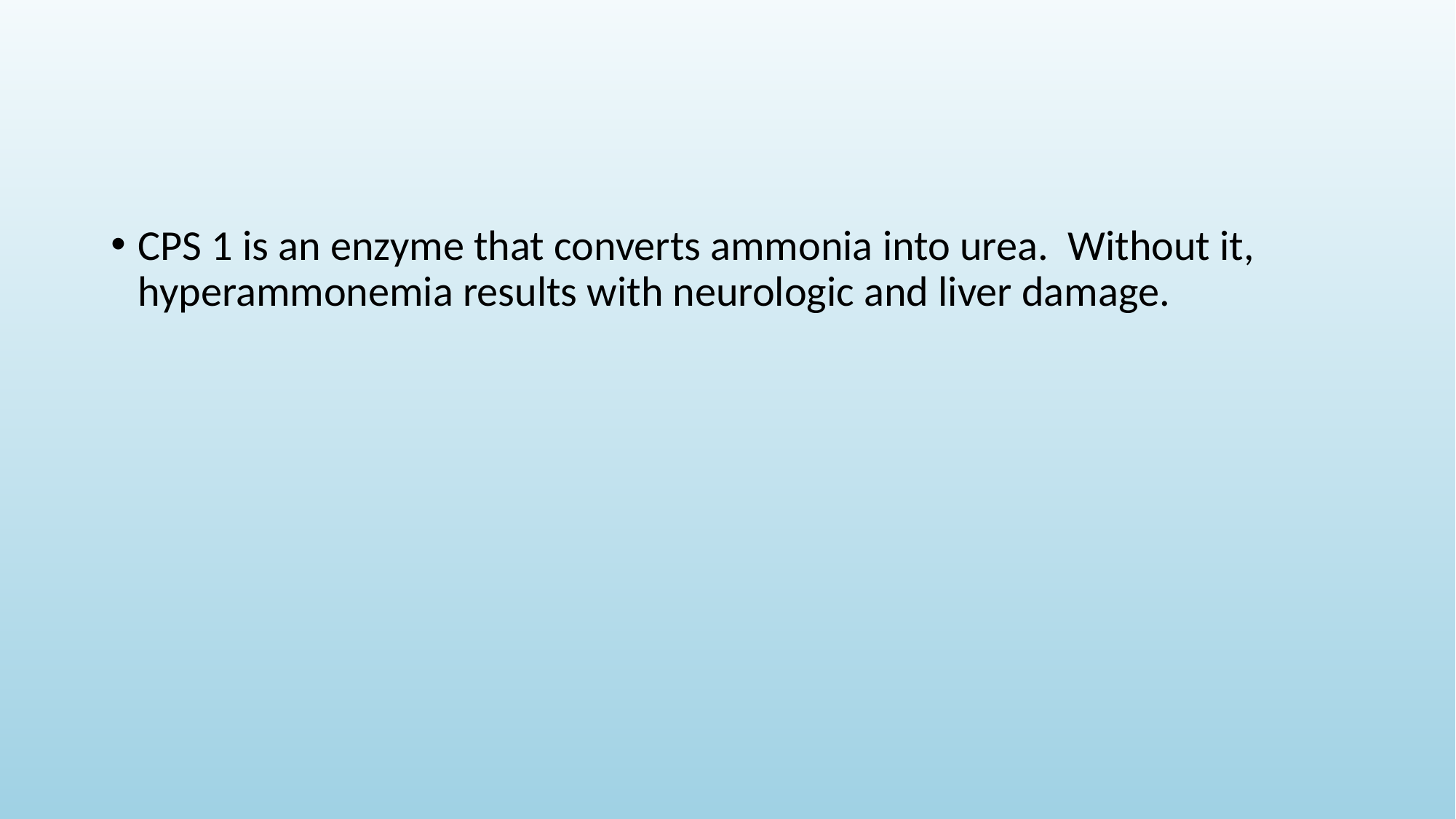

#
CPS 1 is an enzyme that converts ammonia into urea.  Without it, hyperammonemia results with neurologic and liver damage.